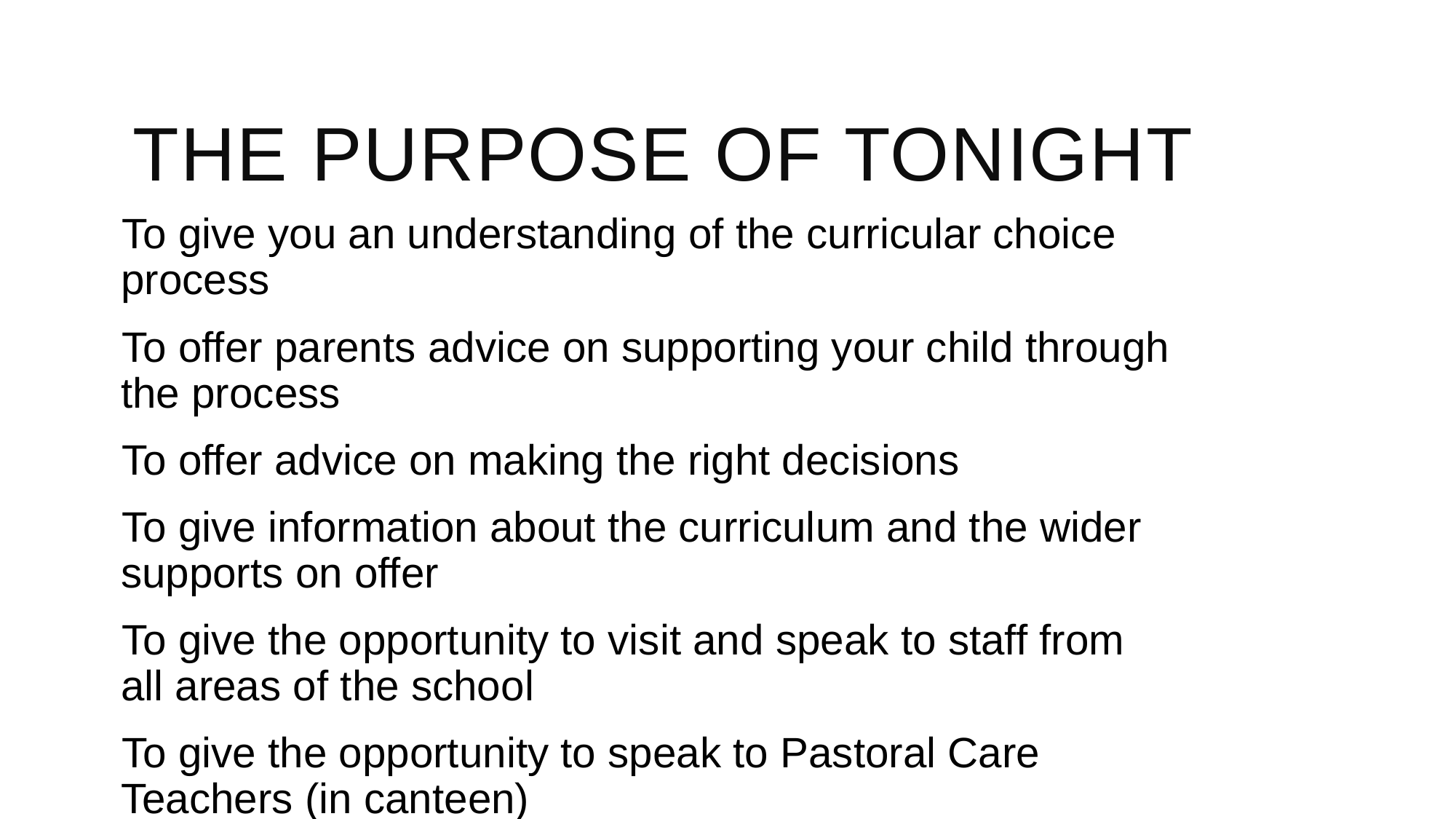

# The purpose of tonight
To give you an understanding of the curricular choice process
To offer parents advice on supporting your child through the process
To offer advice on making the right decisions
To give information about the curriculum and the wider supports on offer
To give the opportunity to visit and speak to staff from all areas of the school
To give the opportunity to speak to Pastoral Care Teachers (in canteen)